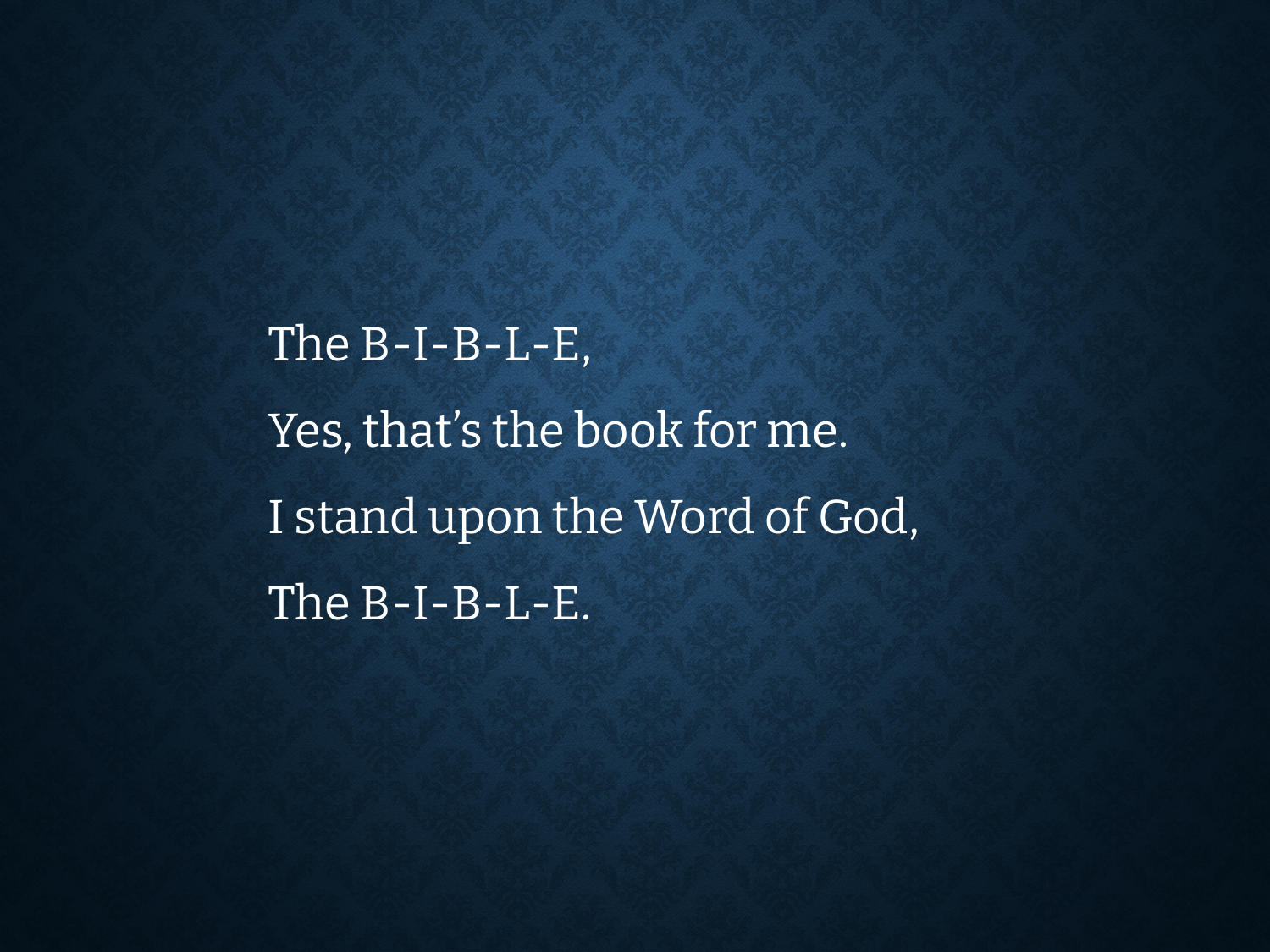

#
The B-I-B-L-E,
Yes, that’s the book for me.
I stand upon the Word of God,
The B-I-B-L-E.